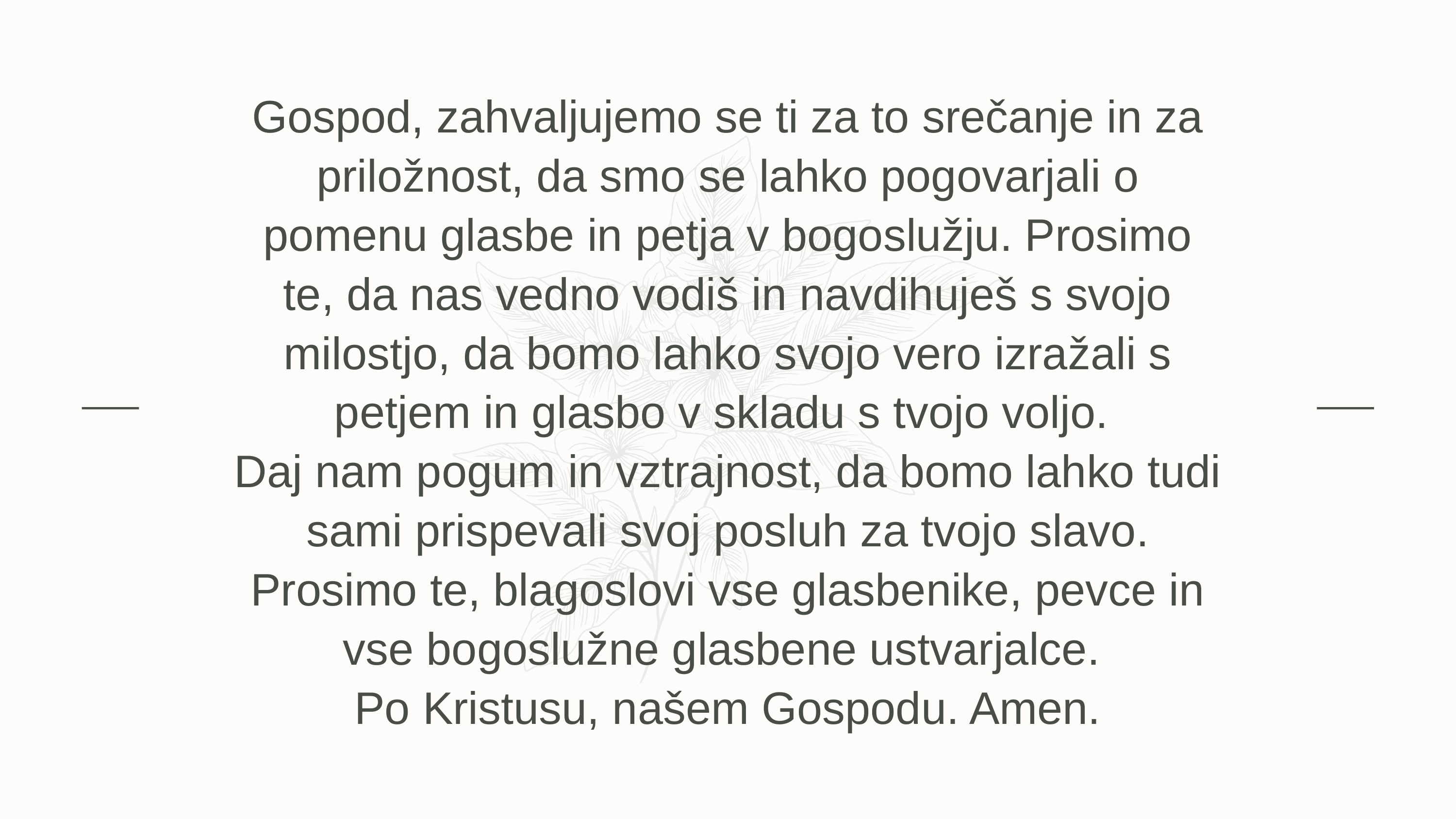

Gospod, zahvaljujemo se ti za to srečanje in za priložnost, da smo se lahko pogovarjali o pomenu glasbe in petja v bogoslužju. Prosimo te, da nas vedno vodiš in navdihuješ s svojo milostjo, da bomo lahko svojo vero izražali s petjem in glasbo v skladu s tvojo voljo.
Daj nam pogum in vztrajnost, da bomo lahko tudi sami prispevali svoj posluh za tvojo slavo. Prosimo te, blagoslovi vse glasbenike, pevce in vse bogoslužne glasbene ustvarjalce.
Po Kristusu, našem Gospodu. Amen.